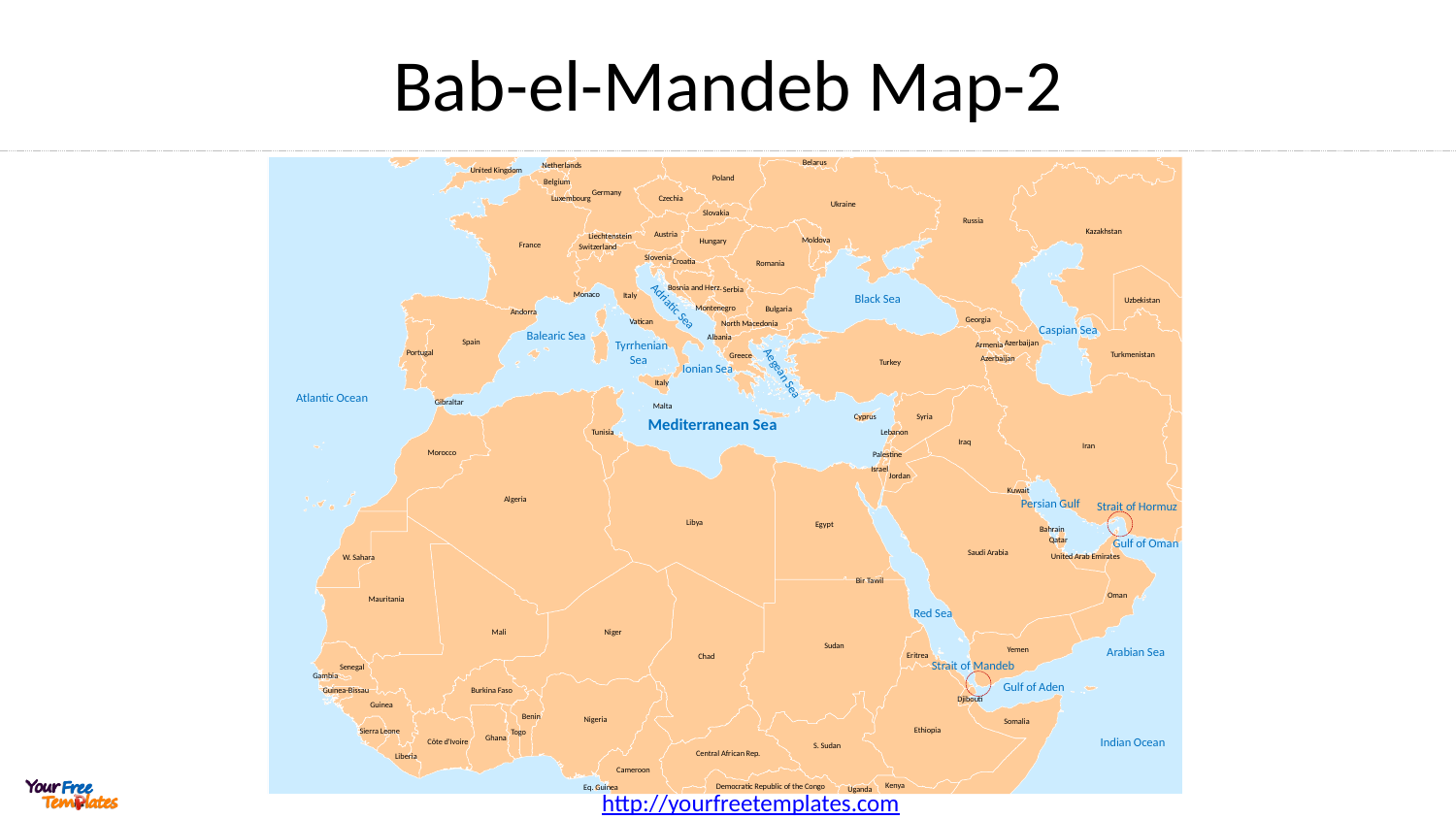

# Bab-el-Mandeb Map-2

Belarus
Netherlands
United Kingdom
Poland
Belgium
Germany
Luxembourg
Czechia
Ukraine
Slovakia
Russia
Kazakhstan
Austria
Liechtenstein
Moldova
Hungary
France
Switzerland
Slovenia
Croatia
Romania
Bosnia and Herz.
Serbia
Monaco
Italy
Uzbekistan
Montenegro
Bulgaria
Andorra
Georgia
Vatican
North Macedonia
Albania
Spain
Azerbaijan
Armenia
Portugal
Turkmenistan
Greece
Azerbaijan
Turkey
Italy
Gibraltar
Malta
Syria
Cyprus
Tunisia
Lebanon
Iraq
Iran
Morocco
Palestine
Israel
Jordan
Kuwait
Algeria
Libya
Egypt
Bahrain
Qatar
Saudi Arabia
United Arab Emirates
W. Sahara
Bir Tawil
Oman
Mauritania
Niger
Mali
Sudan
Yemen
Eritrea
Chad
Senegal
Gambia
Burkina Faso
Guinea-Bissau
Djibouti
Guinea
Benin
Nigeria
Somalia
Ethiopia
Sierra Leone
Togo
Ghana
Côte d'Ivoire
S. Sudan
Central African Rep.
Liberia
Cameroon
Kenya
Democratic Republic of the Congo
Eq. Guinea
Uganda
Black Sea
Adriatic Sea
Caspian Sea
Balearic Sea
Tyrrhenian Sea
Ionian Sea
Aegean Sea
Atlantic Ocean
Mediterranean Sea
Persian Gulf
Strait of Hormuz

Gulf of Oman
Red Sea
Arabian Sea
Strait of Mandeb

Gulf of Aden
Indian Ocean